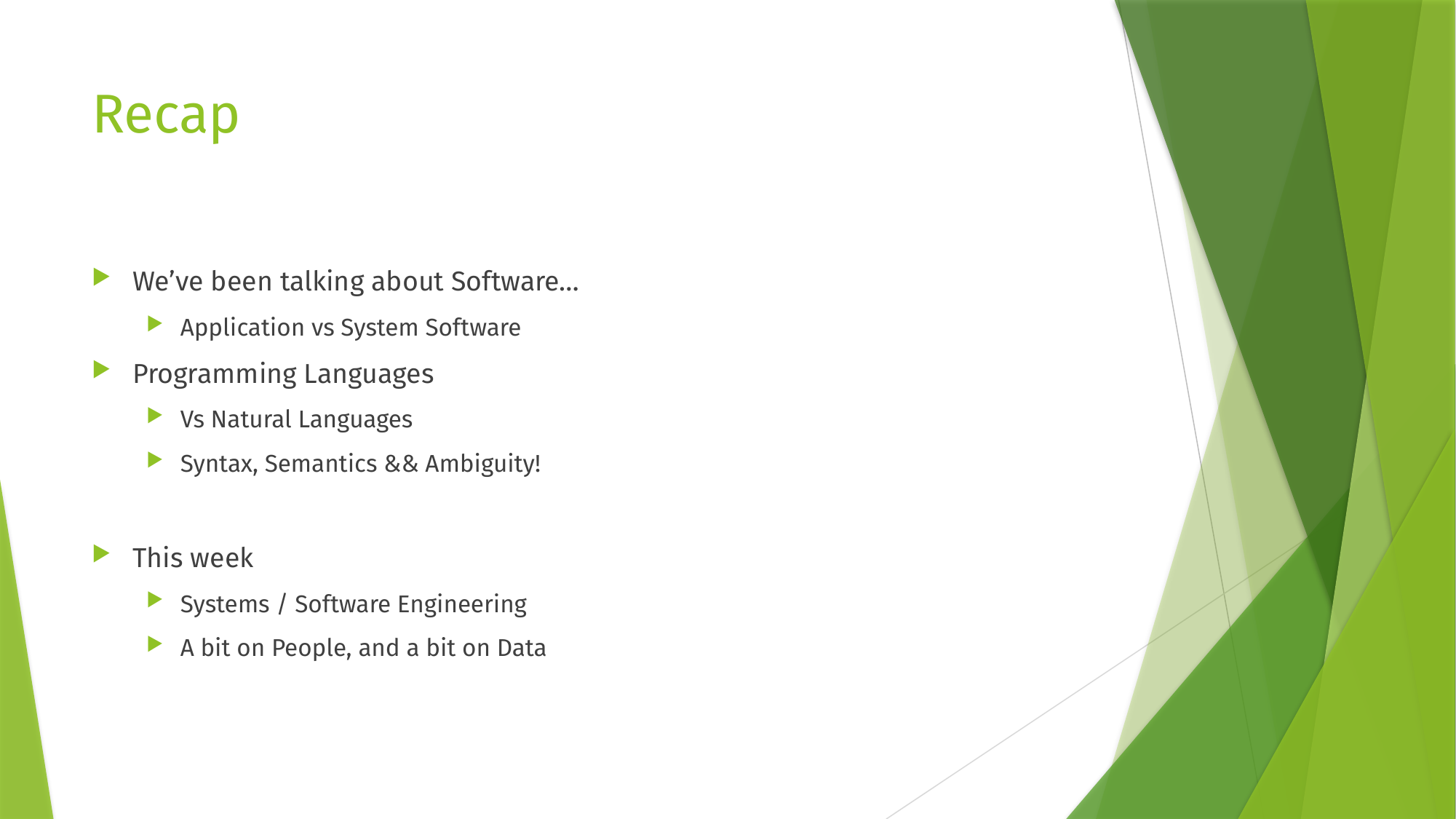

# Recap
We’ve been talking about Software…
Application vs System Software
Programming Languages
Vs Natural Languages
Syntax, Semantics && Ambiguity!

This week
Systems / Software Engineering
A bit on People, and a bit on Data